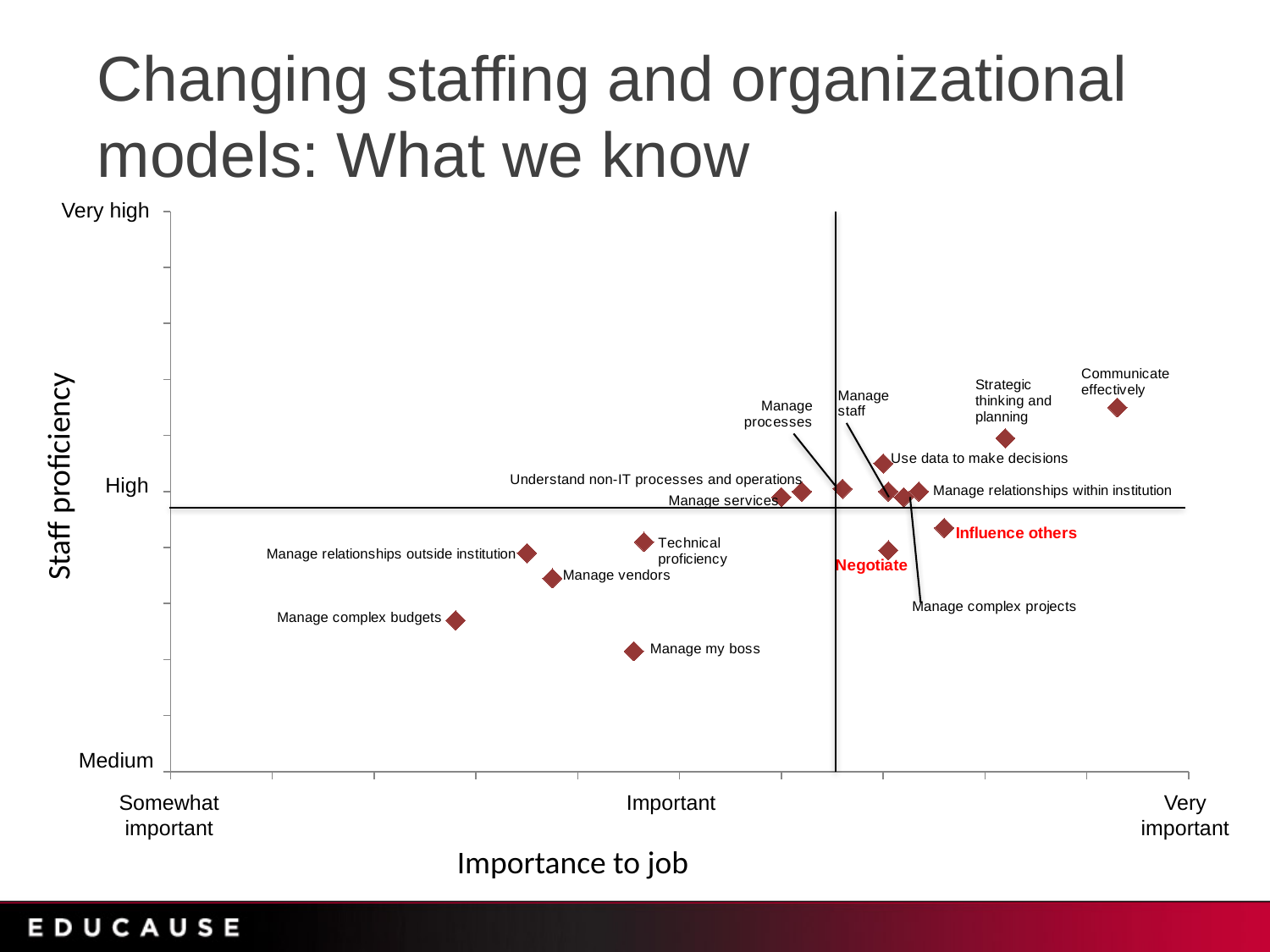

# Changing staffing and organizational models: What we know
Very high

### Chart

| Category | Ability to communicate effectively | Strategic thinking and planning | Ability to influence others | Ability to manage other relationships within my institution | Ability to manage complex projects | Ability to negotiate | Ability to manage my staff | Ability to use data to make decisions, plan, manage, etc | Ability to manage processes | Understanding non-IT business processes and operations | Ability to manage services | Technical proficiency | Ability to manage my boss | Ability to manage vendors | Ability to manage relationships outside my institution | Ability to manage complex budgets |
|---|---|---|---|---|---|---|---|---|---|---|---|---|---|---|---|---|
Staff proficiency
High
Medium
Somewhat important
Important
Very important
Importance to job